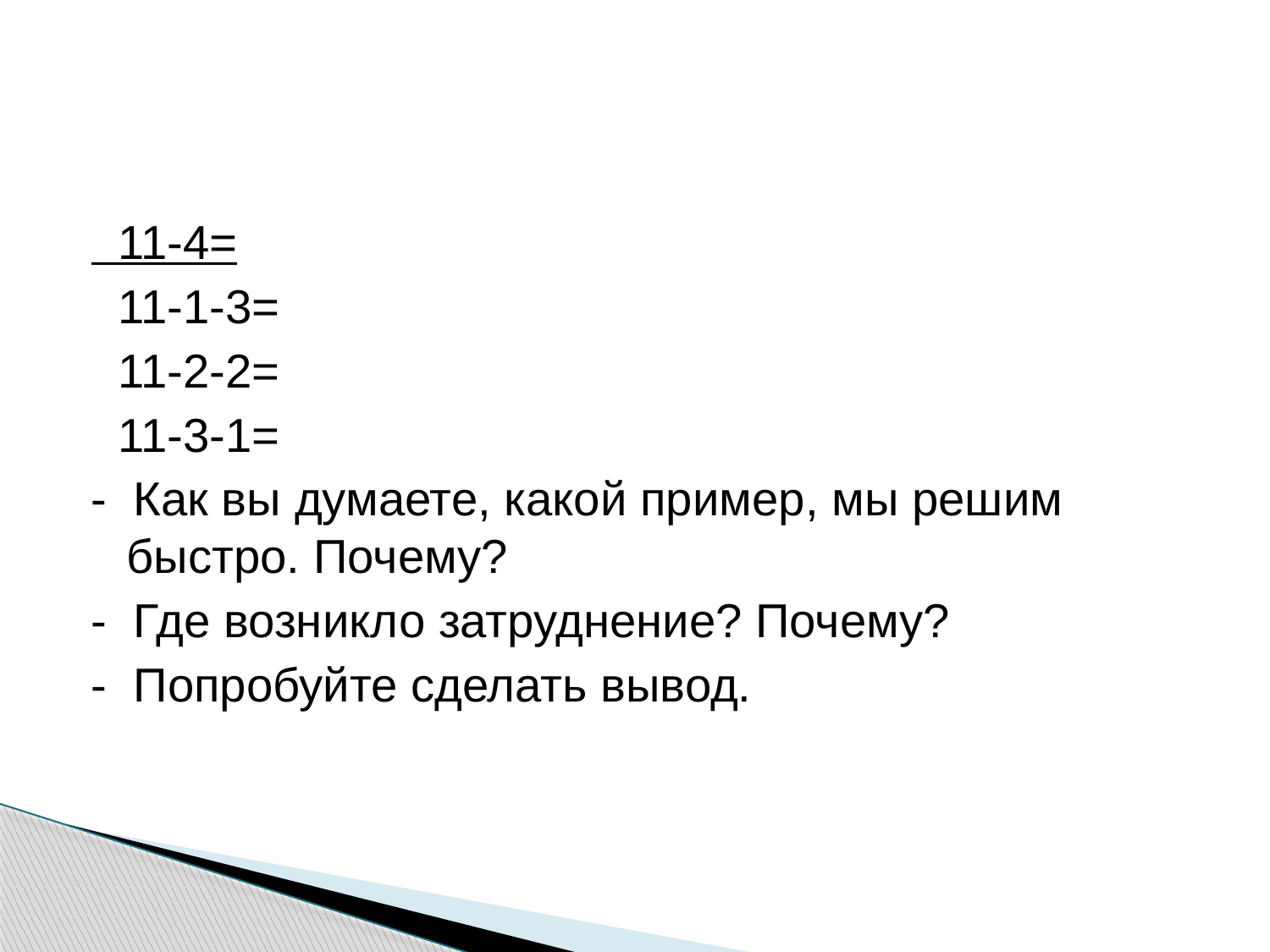

#
  11-4=
  11-1-3=
  11-2-2=
  11-3-1=
-  Как вы думаете, какой пример, мы решим быстро. Почему?
-  Где возникло затруднение? Почему?
-  Попробуйте сделать вывод.